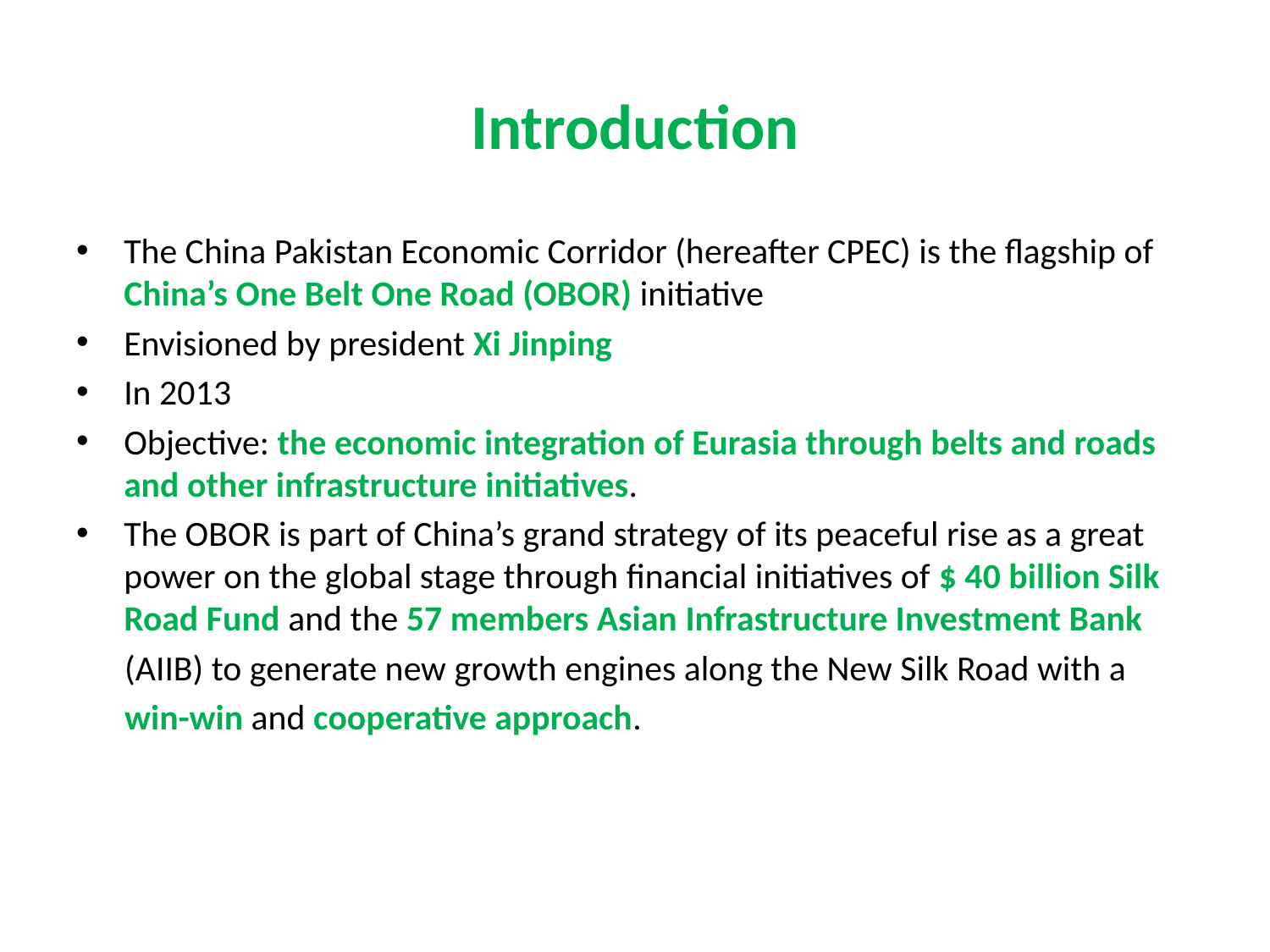

# Introduction
The China Pakistan Economic Corridor (hereafter CPEC) is the flagship of China’s One Belt One Road (OBOR) initiative
Envisioned by president Xi Jinping
In 2013
Objective: the economic integration of Eurasia through belts and roads and other infrastructure initiatives.
The OBOR is part of China’s grand strategy of its peaceful rise as a great power on the global stage through financial initiatives of $ 40 billion Silk Road Fund and the 57 members Asian Infrastructure Investment Bank
      (AIIB) to generate new growth engines along the New Silk Road with a
      win-win and cooperative approach.